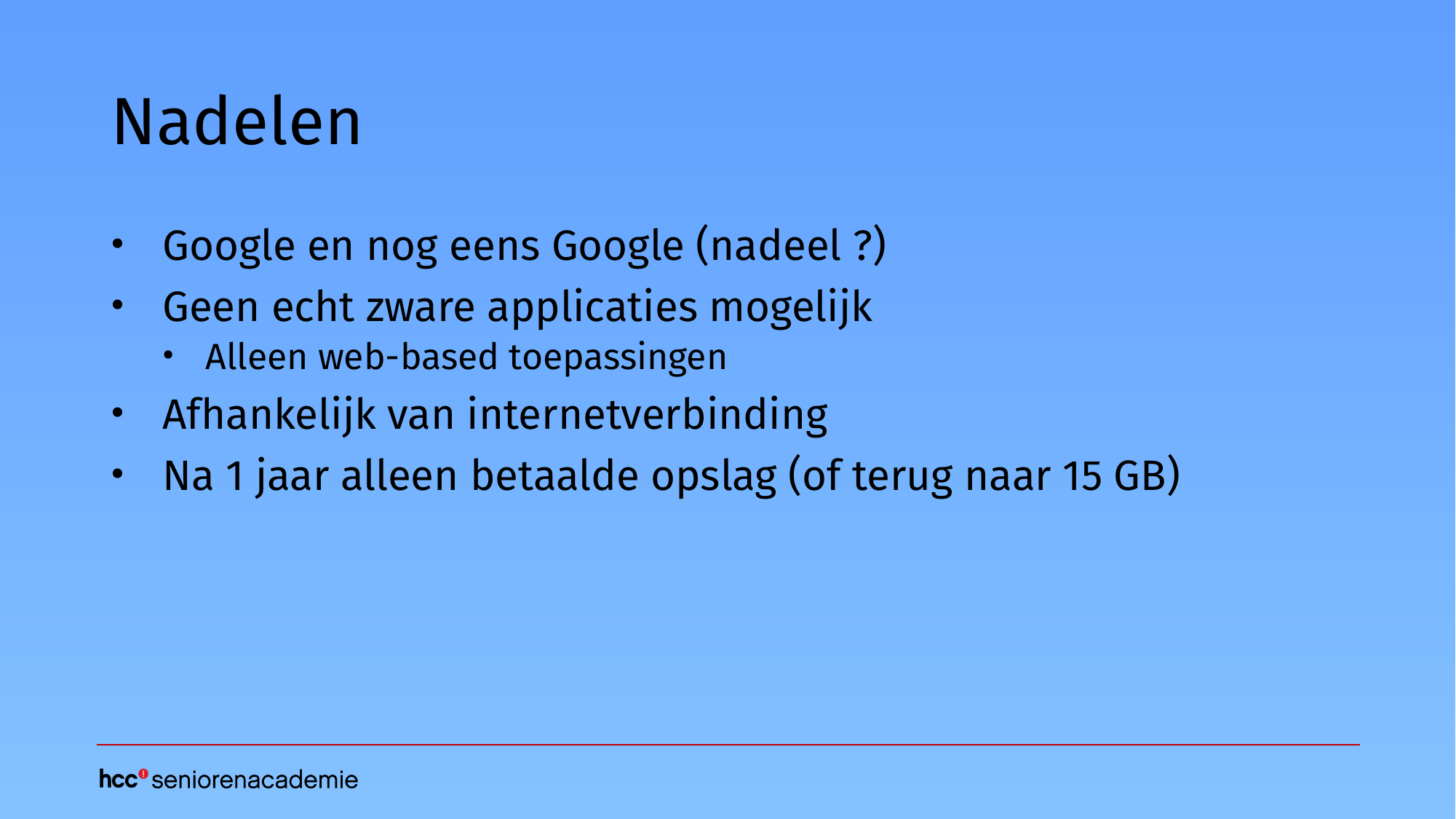

# Nadelen
Google en nog eens Google (nadeel ?)
Geen echt zware applicaties mogelijk
Alleen web-based toepassingen
Afhankelijk van internetverbinding
Na 1 jaar alleen betaalde opslag (of terug naar 15 GB)